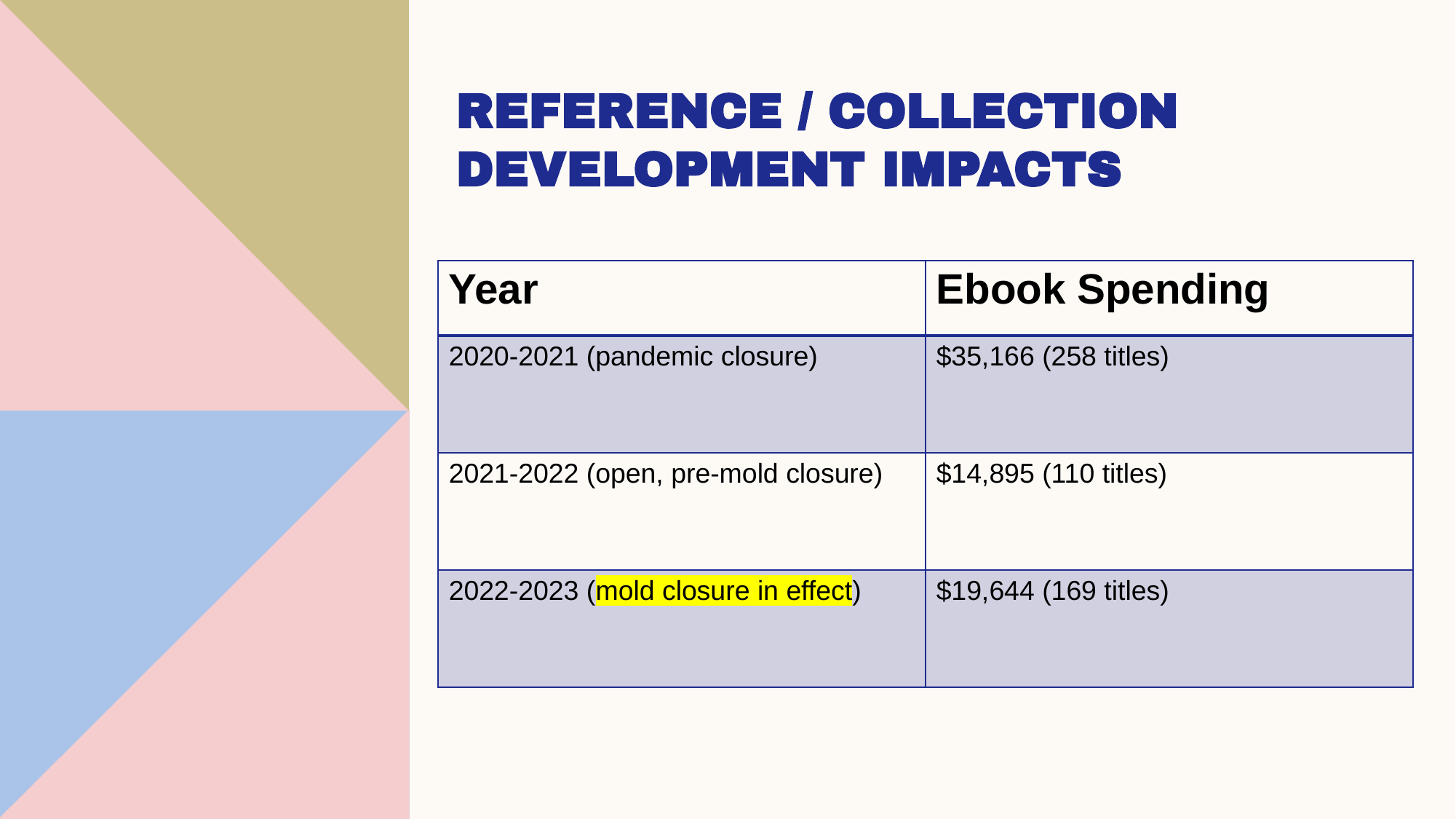

# Reference / Collection Development Impacts
| Year | Ebook Spending |
| --- | --- |
| 2020-2021 (pandemic closure) | $35,166 (258 titles) |
| 2021-2022 (open, pre-mold closure) | $14,895 (110 titles) |
| 2022-2023 (mold closure in effect) | $19,644 (169 titles) |